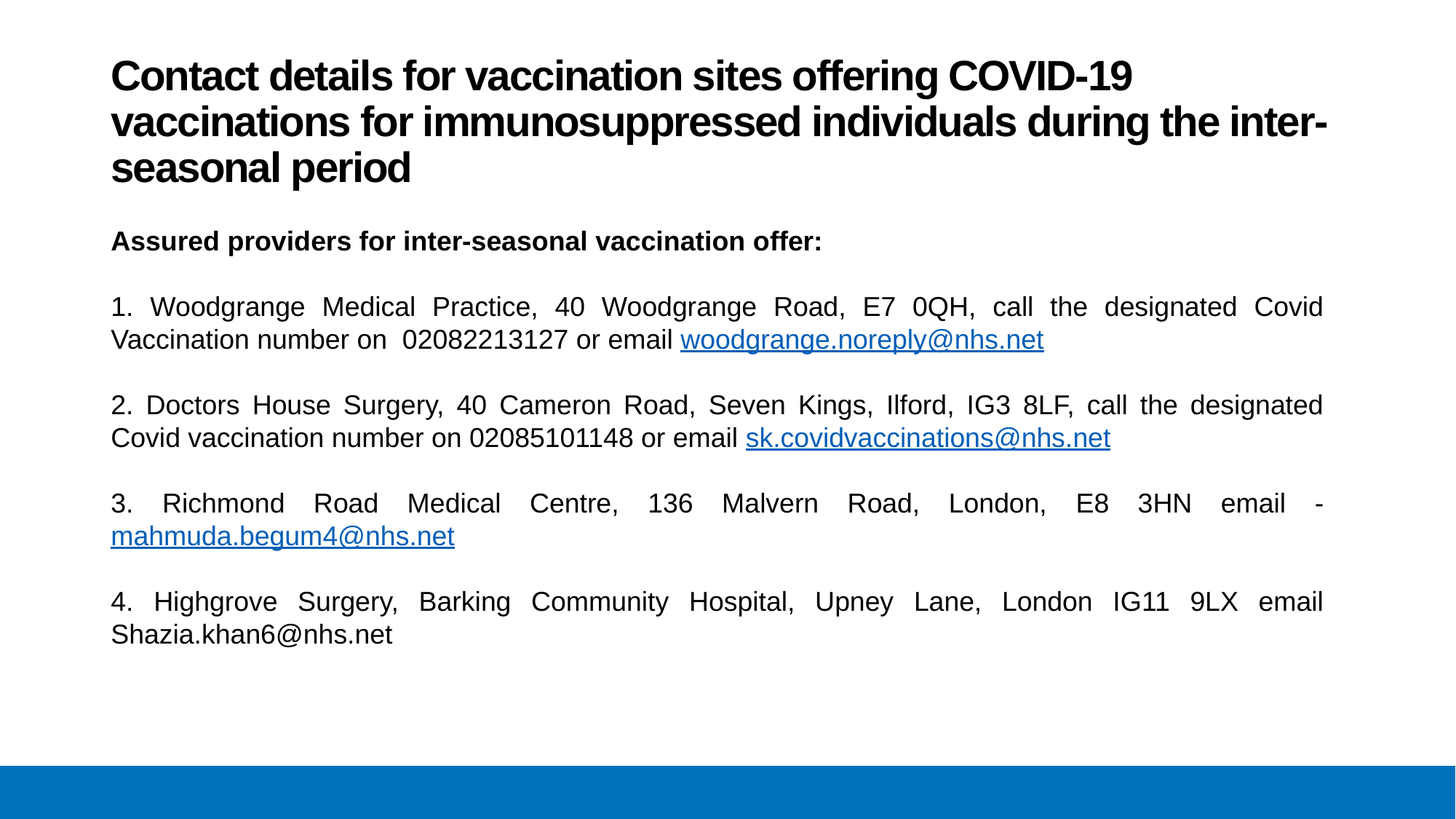

# Contact details for vaccination sites offering COVID-19 vaccinations for immunosuppressed individuals during the inter-seasonal period
Assured providers for inter-seasonal vaccination offer:

1. Woodgrange Medical Practice, 40 Woodgrange Road, E7 0QH, call the designated Covid Vaccination number on  02082213127 or email woodgrange.noreply@nhs.net  ​

2. Doctors House Surgery, 40 Cameron Road, Seven Kings, Ilford, IG3 8LF, call the designated Covid vaccination number on 02085101148 or email sk.covidvaccinations@nhs.net​

3. Richmond Road Medical Centre, 136 Malvern Road, London, E8 3HN email - mahmuda.begum4@nhs.net ​

4. Highgrove Surgery, Barking Community Hospital, Upney Lane, London IG11 9LX email Shazia.khan6@nhs.net